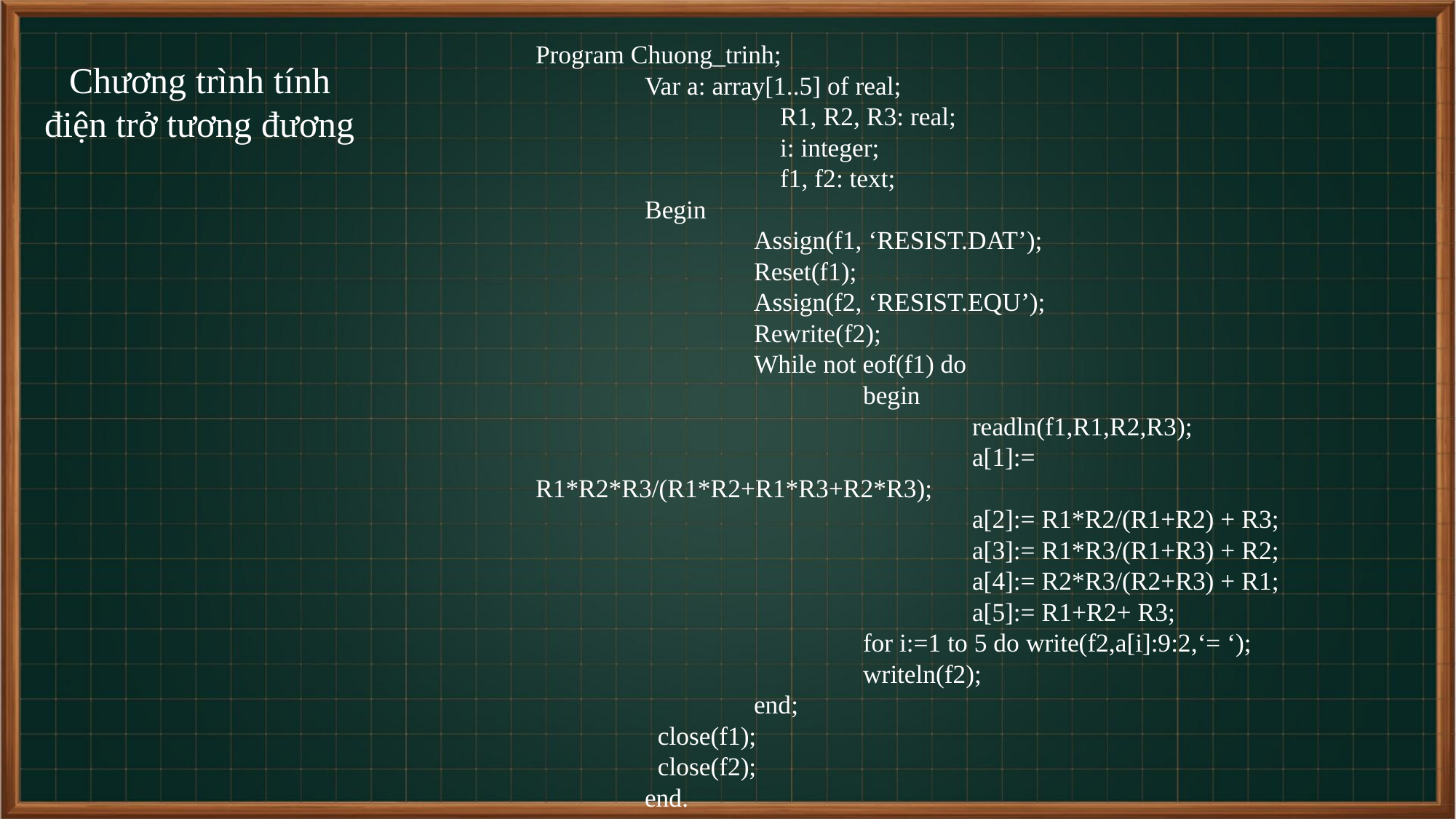

# Chương trình tính điện trở tương đương
Program Chuong_trinh;
	Var a: array[1..5] of real;
		    R1, R2, R3: real;
		    i: integer;
		    f1, f2: text;
	Begin
		Assign(f1, ‘RESIST.DAT’);
		Reset(f1);
		Assign(f2, ‘RESIST.EQU’);
		Rewrite(f2);
		While not eof(f1) do
			begin
				readln(f1,R1,R2,R3);
				a[1]:= R1*R2*R3/(R1*R2+R1*R3+R2*R3);
				a[2]:= R1*R2/(R1+R2) + R3;
				a[3]:= R1*R3/(R1+R3) + R2;
				a[4]:= R2*R3/(R2+R3) + R1;
				a[5]:= R1+R2+ R3;
			for i:=1 to 5 do write(f2,a[i]:9:2,‘= ‘);
			writeln(f2);
		end;
	  close(f1);
	  close(f2);
	end.